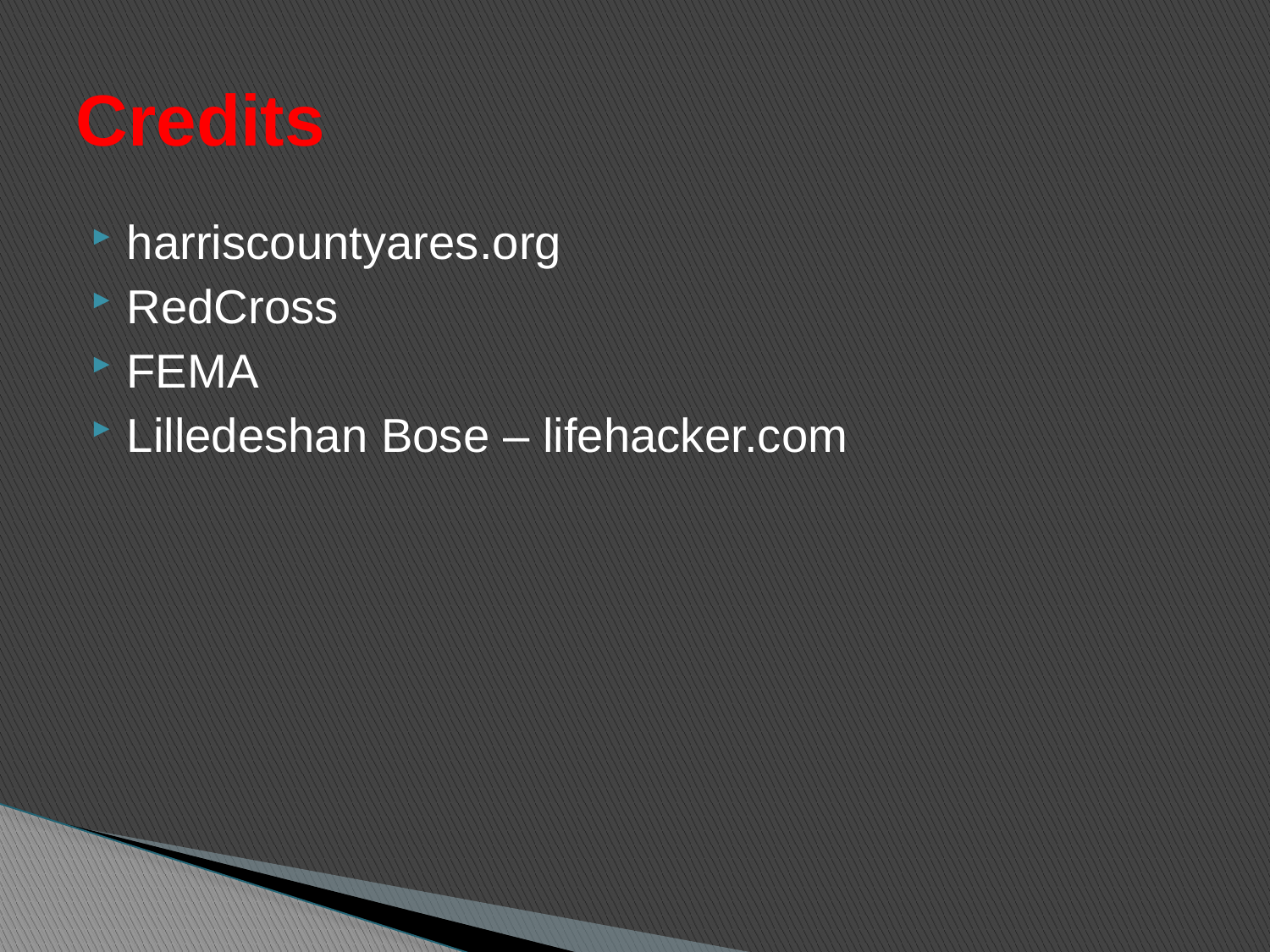

# Credits
harriscountyares.org
RedCross
FEMA
Lilledeshan Bose – lifehacker.com